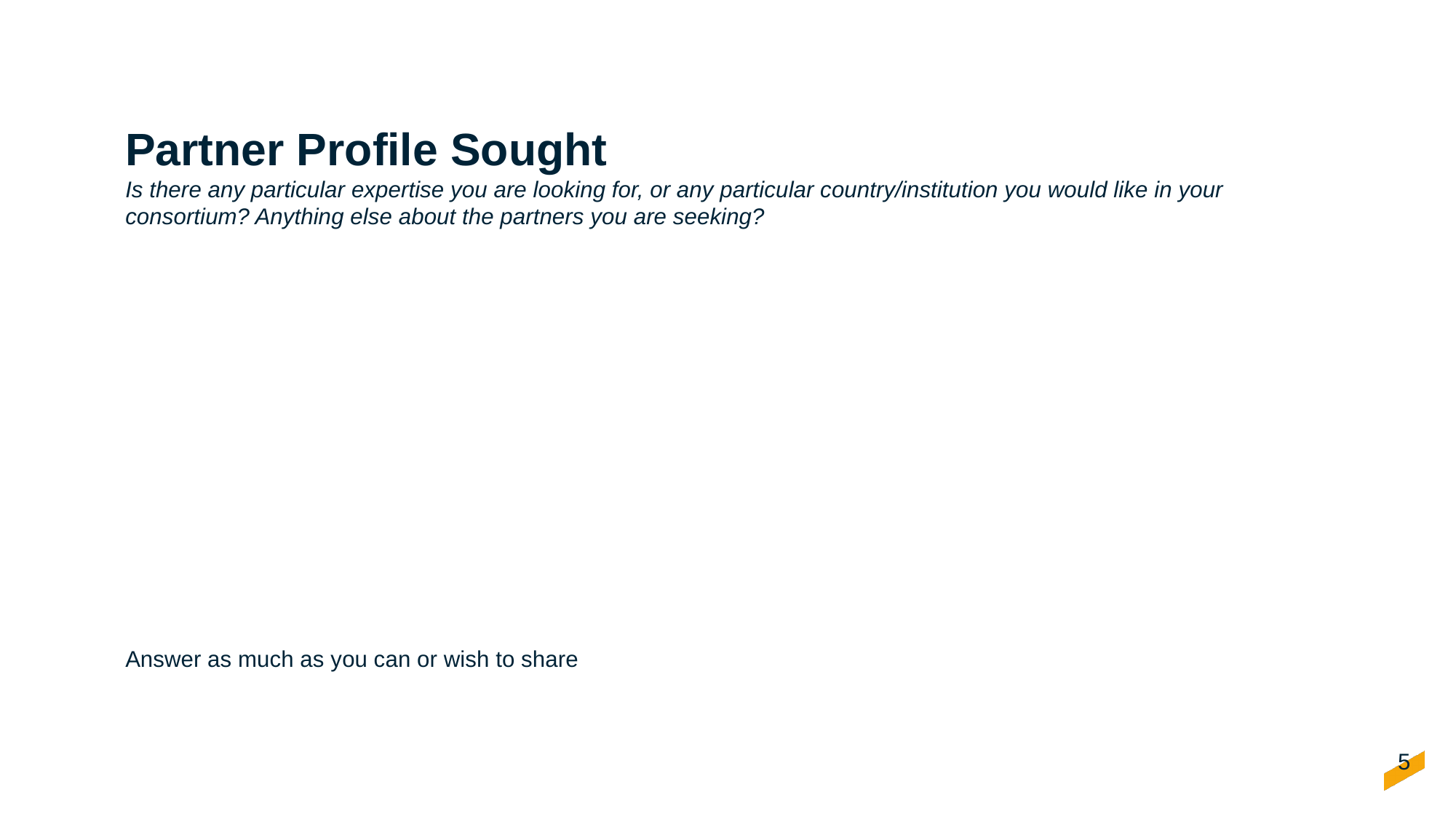

Partner Profile Sought
Is there any particular expertise you are looking for, or any particular country/institution you would like in your consortium? Anything else about the partners you are seeking?

Answer as much as you can or wish to share

5